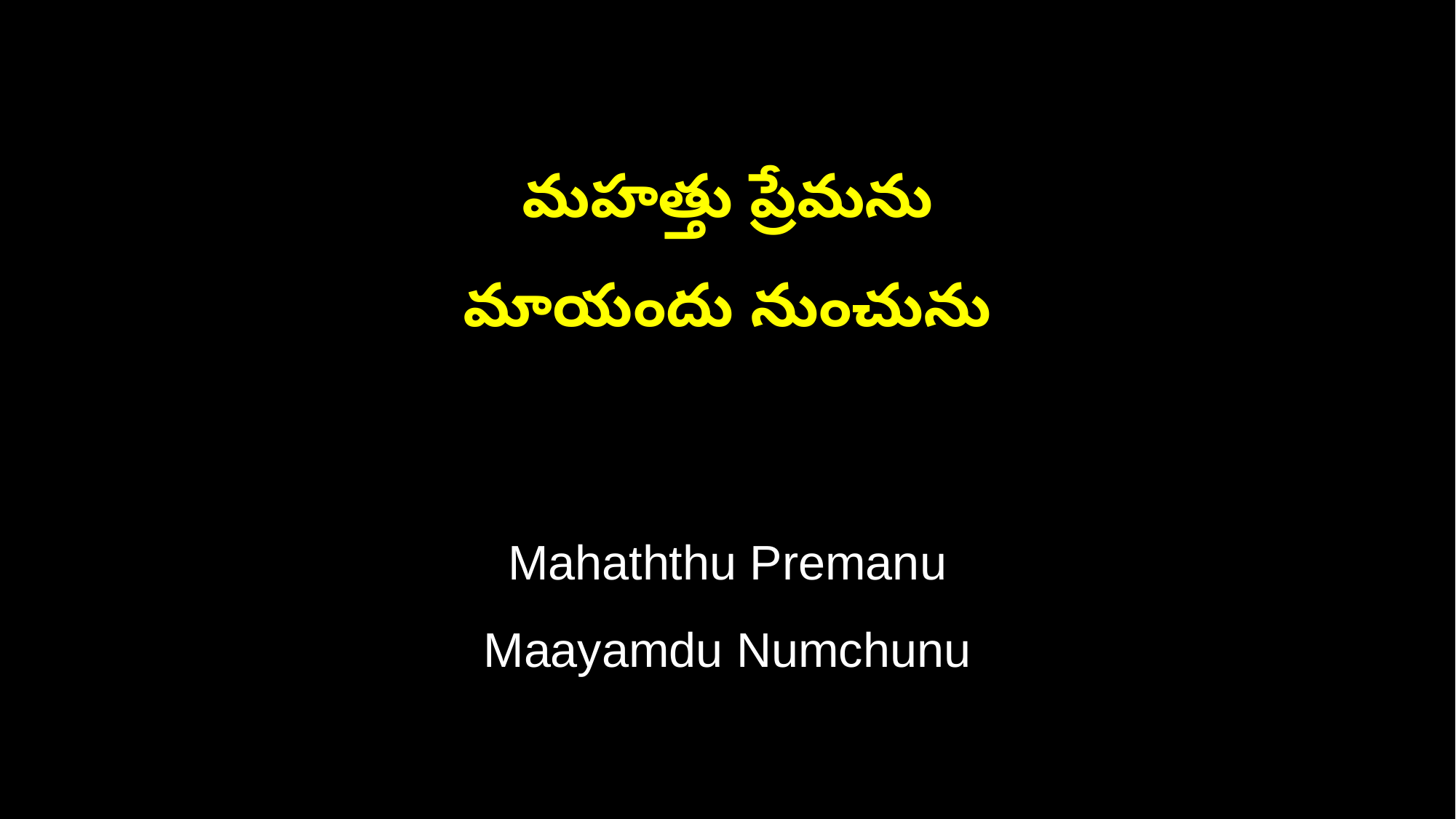

మహత్తు ప్రేమను
మాయందు నుంచును
Mahaththu Premanu
Maayamdu Numchunu